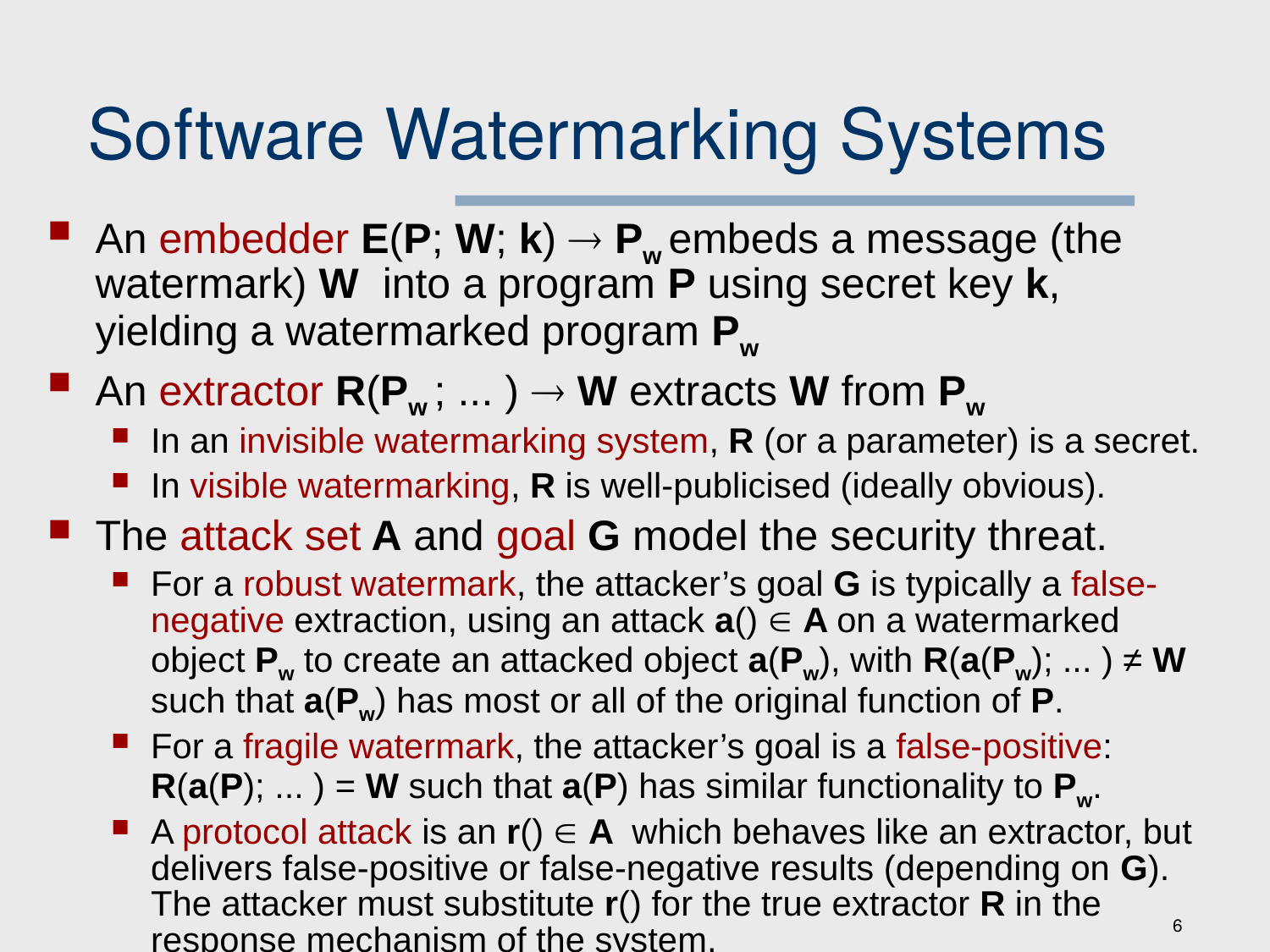

# Software Watermarking Systems
An embedder E(P; W; k) → Pw embeds a message (the watermark) W  into a program P using secret key k, yielding a watermarked program Pw
An extractor R(Pw ; ... ) → W extracts W from Pw
In an invisible watermarking system, R (or a parameter) is a secret.
In visible watermarking, R is well-publicised (ideally obvious).
The attack set A and goal G model the security threat.
For a robust watermark, the attacker’s goal G is typically a false-negative extraction, using an attack a() ∈ A on a watermarked object Pw to create an attacked object a(Pw), with R(a(Pw); ... ) ≠ W such that a(Pw) has most or all of the original function of P.
For a fragile watermark, the attacker’s goal is a false-positive: R(a(P); ... ) = W such that a(P) has similar functionality to Pw.
A protocol attack is an r() ∈ A  which behaves like an extractor, but delivers false-positive or false-negative results (depending on G).  The attacker must substitute r() for the true extractor R in the response mechanism of the system.
6